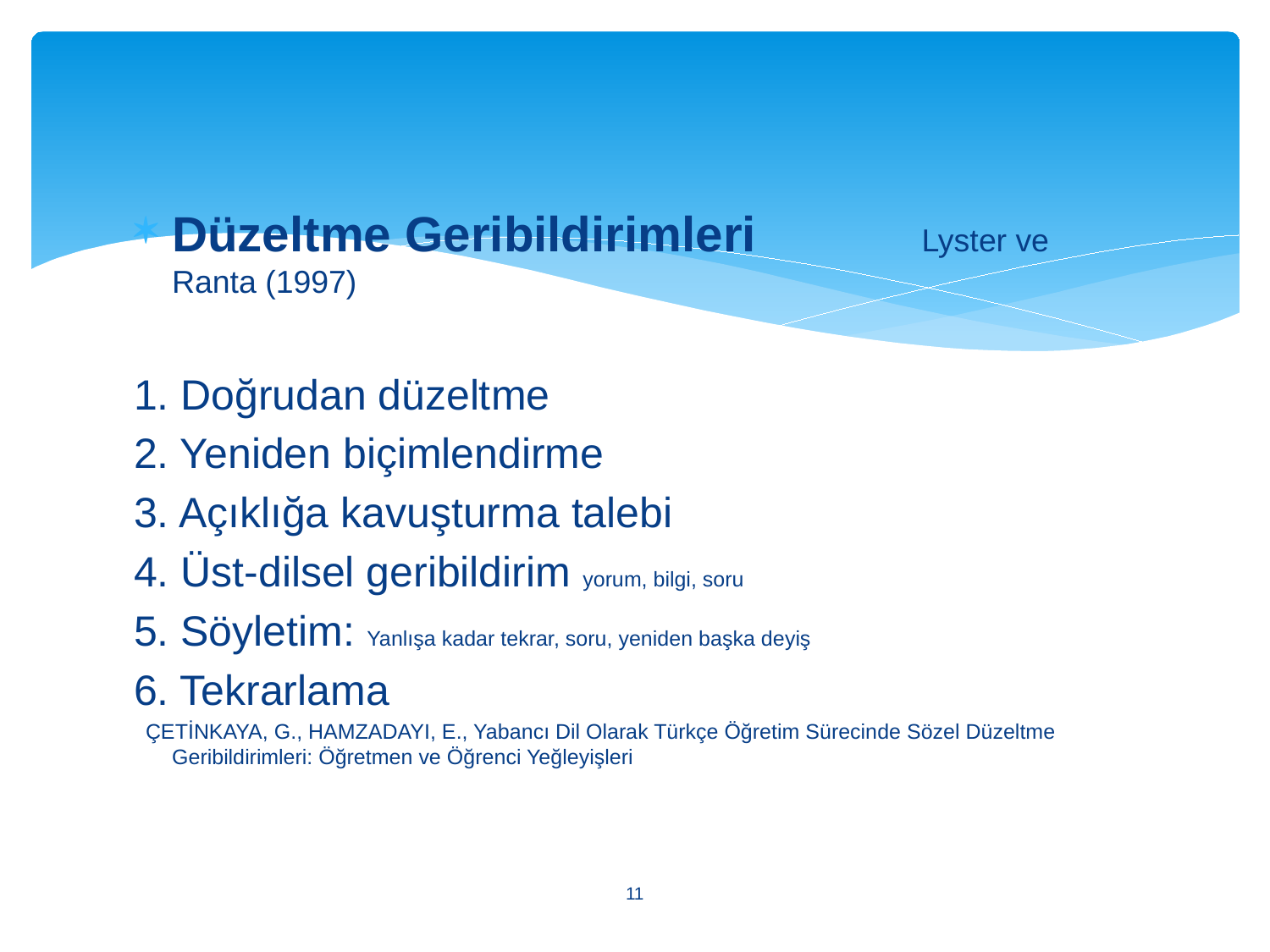

Düzeltme Geribildirimleri            Lyster ve Ranta (1997)

1. Doğrudan düzeltme
2. Yeniden biçimlendirme
3. Açıklığa kavuşturma talebi
4. Üst-dilsel geribildirim yorum, bilgi, soru
5. Söyletim: Yanlışa kadar tekrar, soru, yeniden başka deyiş
6. Tekrarlama
  ÇETİNKAYA, G., HAMZADAYI, E., Yabancı Dil Olarak Türkçe Öğretim Sürecinde Sözel Düzeltme Geribildirimleri: Öğretmen ve Öğrenci Yeğleyişleri

11